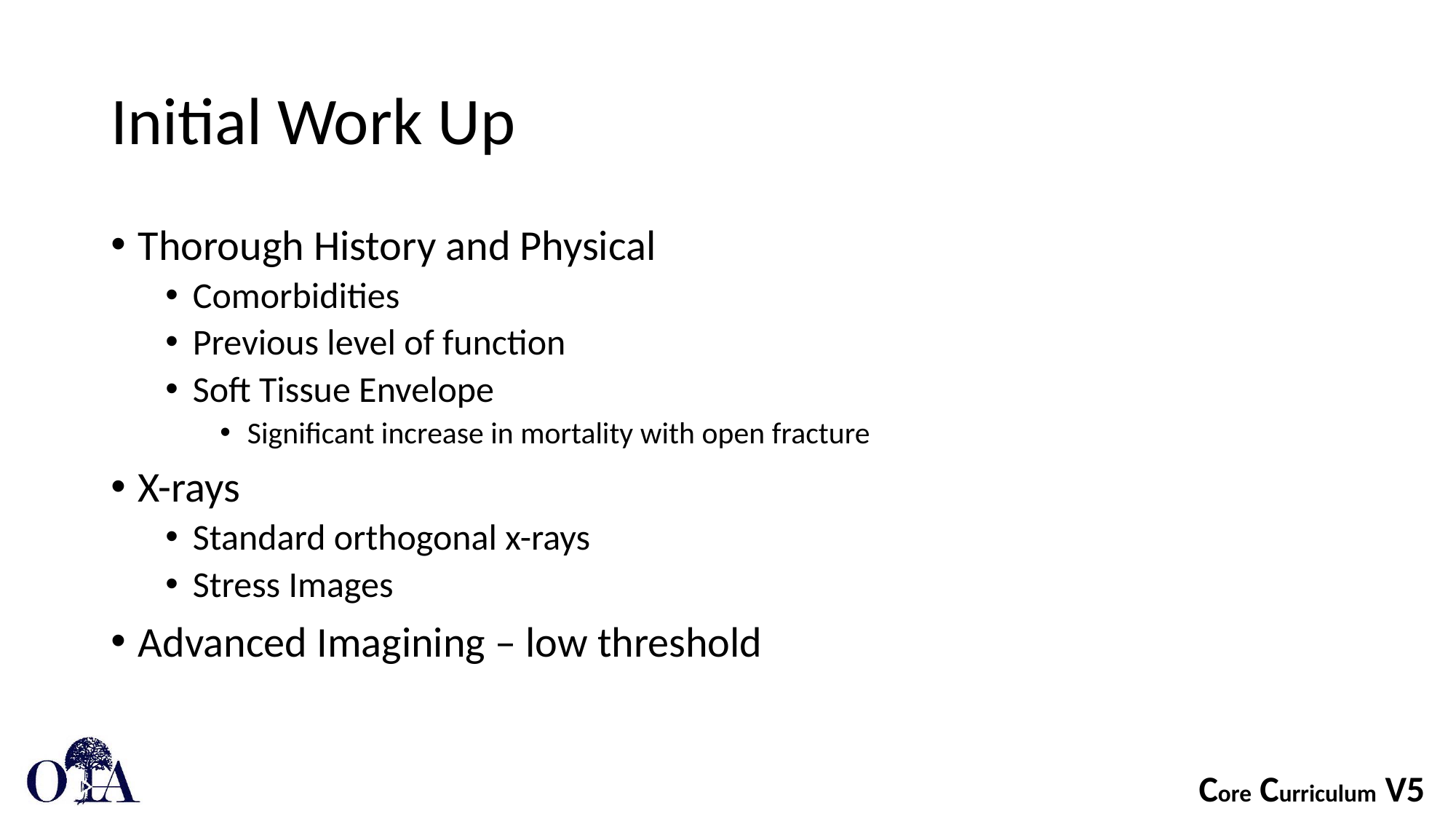

# Initial Work Up
Thorough History and Physical
Comorbidities
Previous level of function
Soft Tissue Envelope
Significant increase in mortality with open fracture
X-rays
Standard orthogonal x-rays
Stress Images
Advanced Imagining – low threshold